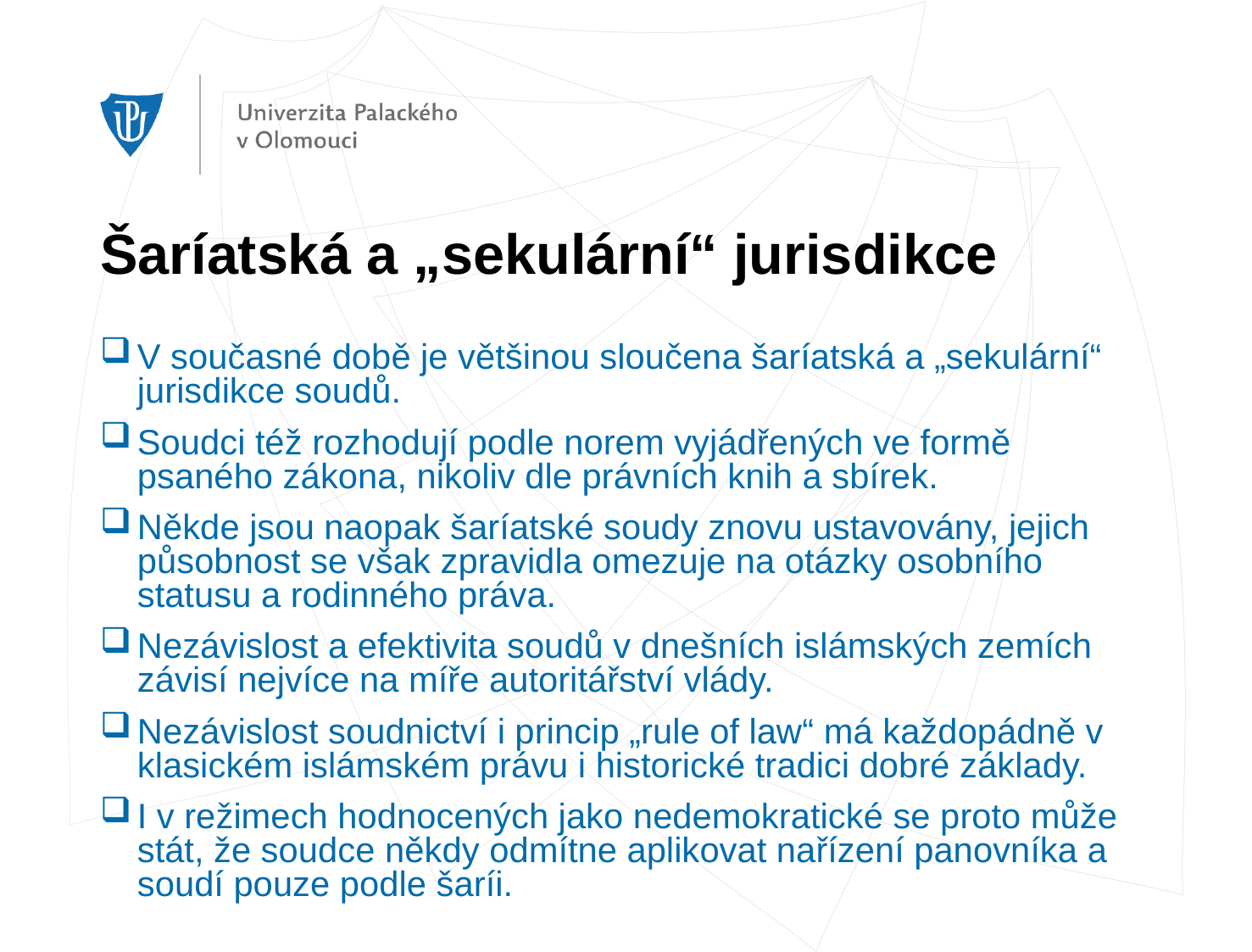

# Šaríatská a „sekulární“ jurisdikce
V současné době je většinou sloučena šaríatská a „sekulární“ jurisdikce soudů.
Soudci též rozhodují podle norem vyjádřených ve formě psaného zákona, nikoliv dle právních knih a sbírek.
Někde jsou naopak šaríatské soudy znovu ustavovány, jejich působnost se však zpravidla omezuje na otázky osobního statusu a rodinného práva.
Nezávislost a efektivita soudů v dnešních islámských zemích závisí nejvíce na míře autoritářství vlády.
Nezávislost soudnictví i princip „rule of law“ má každopádně v klasickém islámském právu i historické tradici dobré základy.
I v režimech hodnocených jako nedemokratické se proto může stát, že soudce někdy odmítne aplikovat nařízení panovníka a soudí pouze podle šaríi.